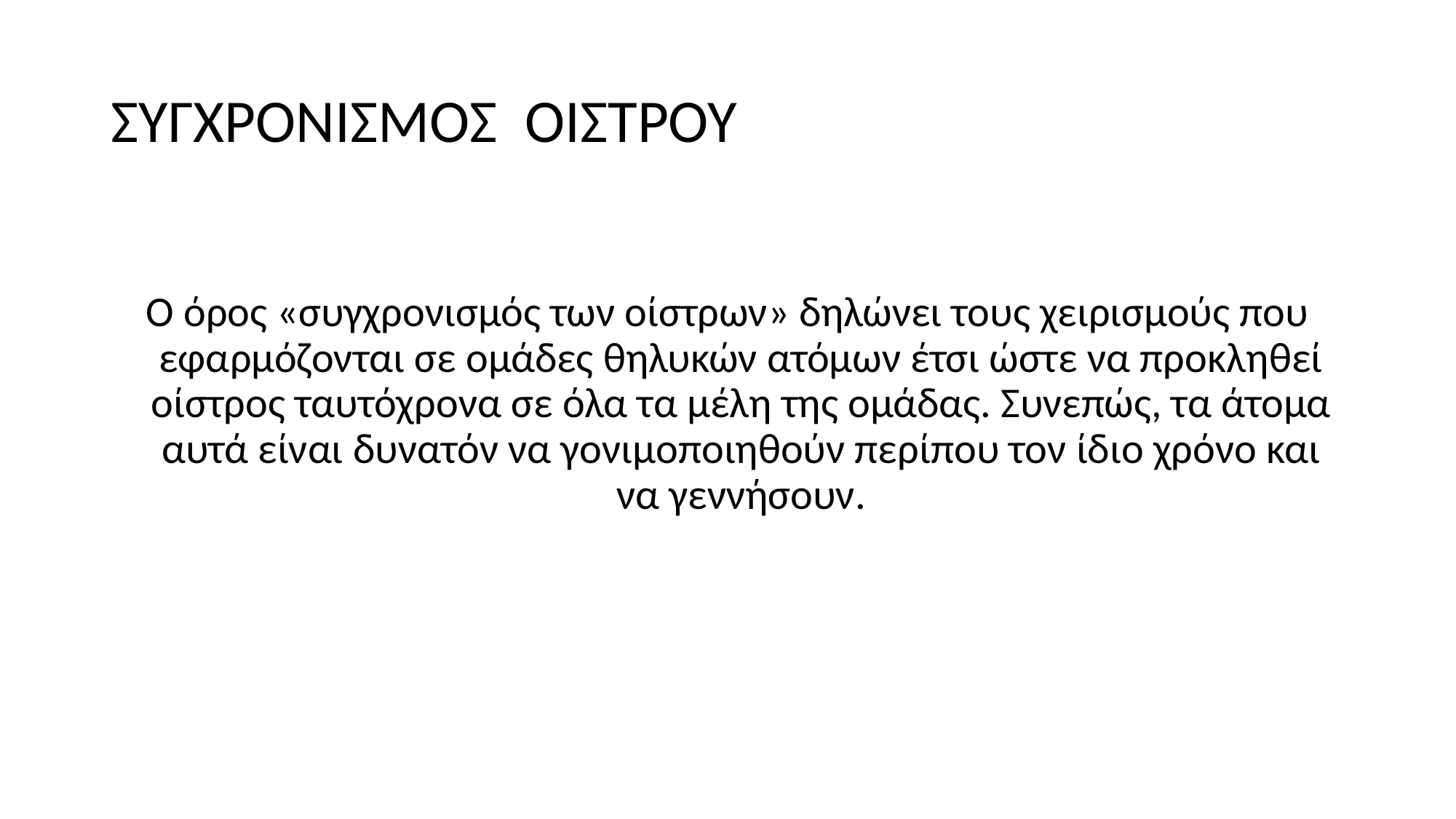

# ΣΥΓΧΡΟΝΙΣΜΟΣ  ΟΙΣΤΡΟΥ

Ο όρος «συγχρονισμός των οίστρων» δηλώνει τους χειρισμούς που εφαρμόζονται σε ομάδες θηλυκών ατόμων έτσι ώστε να προκληθεί οίστρος ταυτόχρονα σε όλα τα μέλη της ομάδας. Συνεπώς, τα άτομα αυτά είναι δυνατόν να γονιμοποιηθούν περίπου τον ίδιο χρόνο και να γεννήσουν.